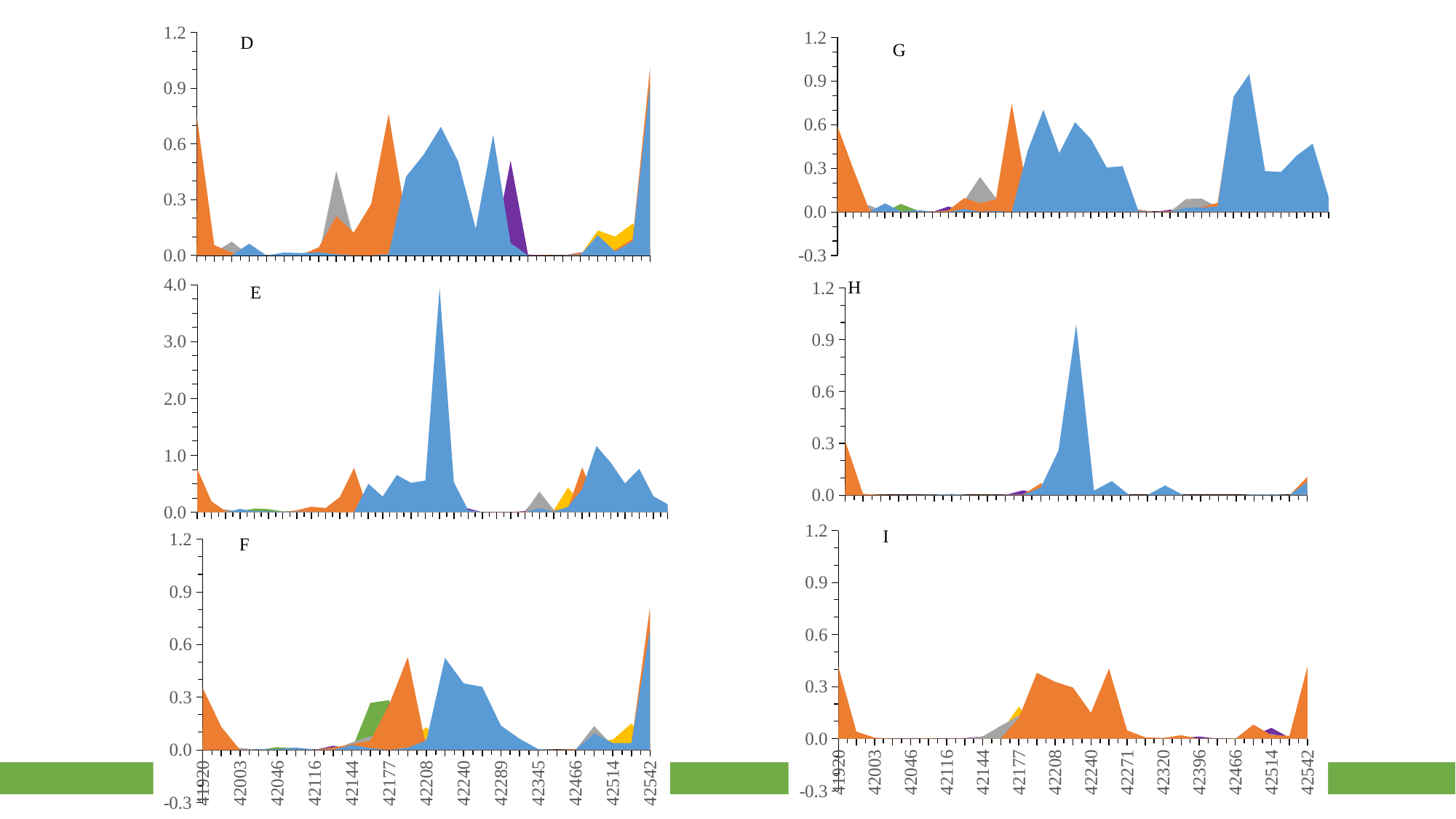

### Chart

| Category | Pseudanabaena | Cylindrospermopsis | Aphanocapsa | Chroococcus | Dolichospermum | Microcystis | Other |
|---|---|---|---|---|---|---|---|
| 41920 | 0.0 | 0.747197 | 0.029046 | 0.237447 | 0.059543 | 0.0 | 0.059543 |
| 41968 | 0.0 | 0.05618 | 0.014523 | 0.006497 | 0.0 | 0.003057 | 0.003057 |
| 42003 | 0.0 | 0.015249 | 0.074594 | 0.002641 | 0.0 | 0.011882 | 0.022577 |
| 42031 | 0.063465 | 0.001016594674556213 | 0.0 | 0.002468872781065089 | 0.0 | 0.0 | 0.003485467455621302 |
| 42046 | 0.0 | 0.0 | 0.0 | 0.0 | 0.0 | 0.0 | 0.0 |
| 42087 | 0.015533061487007975 | 0.0 | 0.0 | 0.0035359814767172626 | 0.000442 | 0.0 | 0.012628140210959609 |
| 42116 | 0.012762443966290121 | 0.0033886489151873766 | 0.0 | 0.0003520674197597274 | 0.0 | 0.011002 | 0.006293202259279183 |
| 42130 | 0.0172458025147929 | 0.04447601701183432 | 0.0 | 0.01860731323964497 | 0.001271 | 0.010892 | 0.01869839053254438 |
| 42144 | 0.005809112426035503 | 0.2114516923076923 | 0.455434 | 0.011618224852071006 | 0.005228 | 0.014523 | 0.011037 |
| 42165 | 0.000645456936226167 | 0.12312091058514137 | 0.09149352071005917 | 0.0664820644312952 | 0.008068 | 0.0 | 0.005809 |
| 42177 | 0.0 | 0.27702204881656806 | 0.1517630621301775 | 0.17681485946745562 | 0.097666 | 0.0 | 0.11981299999999999 |
| 42192 | 0.006777297830374754 | 0.7624460059171598 | 0.024204635108481264 | 0.14280734714003945 | 0.129253 | 0.019364 | 0.016459 |
| 42208 | 0.42454929980276135 | 0.19654163708086786 | 0.009682 | 0.08132757396449705 | 0.030498 | 0.0 | 0.005809 |
| 42222 | 0.541215641025641 | 0.10165946745562131 | 0.0 | 0.06777297830374754 | 0.017427337278106508 | 0.0 | 0.0 |
| 42240 | 0.6927366568047338 | 0.1762097435897436 | 0.019364 | 0.13215730769230769 | 0.030981932938856017 | 0.0 | 0.077455 |
| 42256 | 0.5053927810650888 | 0.13893460552268244 | 0.017427 | 0.3078829585798817 | 0.032918303747534516 | 0.038727 | 0.038727 |
| 42289 | 0.14425962524654834 | 0.09149352071005917 | 0.0 | 0.07245254109138725 | 0.0 | 0.009682 | 0.0 |
| 42320 | 0.6503301360946746 | 0.028464650887573963 | 0.010456 | 0.020041437869822487 | 0.0 | 0.017427 | 0.0 |
| 42345 | 0.06622388165680475 | 0.013825687573964499 | 0.019751 | 0.005576747928994084 | 0.00029 | 0.511202 | 0.019519 |
| 42396 | 0.0 | 0.0 | 0.0 | 0.0 | 0.0 | 0.005083 | 0.002324 |
| 42417 | 7.3e-05 | 0.0 | 0.0 | 0.000581 | 0.0 | 0.0 | 0.0 |
| 42432 | 0.001089 | 0.0 | 0.0 | 0.0 | 0.0 | 0.0 | 0.0 |
| 42466 | 0.002324 | 0.012877 | 0.0 | 0.000726 | 0.0 | 0.015733 | 0.005906 |
| 42499 | 0.108679 | 0.015249 | 0.042116 | 0.134094 | 0.0 | 0.019364 | 0.007745 |
| 42514 | 0.0213 | 0.030498 | 0.005809 | 0.101563 | 0.000968 | 0.022268 | 0.022850000000000002 |
| 42528 | 0.076809 | 0.089234 | 0.009682 | 0.172176 | 0.022268 | 0.0 | 0.006455000000000001 |
| 42542 | 0.924617 | 1.013206 | 0.058091 | 0.011618 | 0.034855 | 0.0 | 0.030982 |

### Chart

| Category | Pseudanabaena | Cylindrospermopsis | Aphanocapsa | Chroococcus | Dolichospermum | Microcystis | Other |
|---|---|---|---|---|---|---|---|
| 41920 | 0.0 | 0.589625 | 0.072614 | 0.08278 | 0.0 | 0.058091 | 0.110373 |
| 41968 | 0.0 | 0.294812 | 0.007261 | 0.155031 | 0.0 | 0.043568 | 0.004357 |
| 42003 | 0.0 | 0.017097 | 0.045945 | 0.007789 | 0.0 | 0.014523 | 0.005413 |
| 42031 | 0.05908697210481826 | 0.0 | 0.0 | 0.0 | 0.0 | 0.0 | 0.00166 |
| 42046 | 0.0030207384615384618 | 0.0 | 0.0 | 0.0057510213017751485 | 0.001627 | 0.0 | 0.054896 |
| 42087 | 0.011255155325443786 | 0.0 | 0.0 | 0.001633812869822485 | 0.009349 | 0.0 | 0.011981 |
| 42116 | 0.0018991329085116066 | 0.001954989758761948 | 0.002234 | 0.0022901308602639964 | 0.0 | 0.0 | 0.002625 |
| 42130 | 0.0013554595660749509 | 0.010843676528599607 | 0.0 | 0.0 | 0.0013554595660749509 | 0.036791 | 0.0 |
| 42144 | 0.019407716514254974 | 0.0951902286175363 | 0.075518 | 0.01716328671328671 | 0.0015843033889187735 | 0.010562022592791822 | 0.012938 |
| 42165 | 0.001742733727810651 | 0.05997908579881656 | 0.24093293786982248 | 0.05068450591715976 | 0.01902484319526627 | 0.017427337278106508 | 0.048797 |
| 42177 | 0.006535251479289941 | 0.08641054733727811 | 0.09439807692307692 | 0.030255793885601578 | 0.07225083579881657 | 0.009681854043392505 | 0.077092 |
| 42192 | 0.0 | 0.745502761341223 | 0.01452278106508876 | 0.0784230177514793 | 0.16798016765285997 | 0.0 | 0.0213 |
| 42208 | 0.41874018737672586 | 0.12876865877712032 | 0.17427337278106508 | 0.3727513806706115 | 0.008229575936883629 | 0.02904556213017752 | 0.0 |
| 42222 | 0.7024185108481262 | 0.20331893491124262 | 0.04840927021696253 | 0.3625854339250493 | 0.1568460355029586 | 0.0 | 0.0 |
| 42240 | 0.40470149901380675 | 0.09488216962524655 | 0.0 | 0.07406618343195266 | 0.003872741617357002 | 0.009681854043392505 | 0.085201 |
| 42256 | 0.6167341025641027 | 0.10165946745562131 | 0.029046 | 0.15006873767258383 | 0.0426 | 0.0 | 0.0 |
| 42271 | 0.5020041321499014 | 0.13893460552268244 | 0.0 | 0.37759230769230767 | 0.015491 | 0.009682 | 0.0 |
| 42289 | 0.3049784023668639 | 0.06709524852071005 | 0.040663786982248526 | 0.04850608875739645 | 0.0 | 0.0 | 0.0 |
| 42320 | 0.3146602564102564 | 0.03896946252465483 | 0.04840927021696253 | 0.002904556213017752 | 0.0 | 0.0048409270216962525 | 0.0 |
| 42345 | 0.0070320834630956085 | 0.014178820460915603 | 0.004586141388975396 | 0.0029045562130177514 | 0.0 | 0.014140602616007473 | 0.008714 |
| 42396 | 0.000436 | 0.0 | 0.0 | 0.0 | 0.0 | 0.0 | 0.0 |
| 42466 | 0.0 | 0.003389 | 0.00149 | 0.002532 | 0.0 | 0.014895 | 0.0 |
| 42499 | 0.028319 | 0.016943 | 0.088105 | 0.056518 | 0.0 | 0.008472 | 0.015249 |
| 42514 | 0.030014 | 0.035016 | 0.091655 | 0.077132 | 0.004841 | 0.006777 | 0.005648 |
| 42528 | 0.036722 | 0.061722 | 0.033195 | 0.035788 | 0.022199 | 0.0 | 0.001971 |
| 42542 | 0.791492 | 0.762446 | 0.019364 | 0.01065 | 0.081328 | 0.0 | 0.0 |
| 42570 | 0.948338 | 0.057607 | 0.0 | 0.087137 | 0.103112 | 0.0 | 0.00242 |
| 42592 | 0.28058 | 0.079294 | 0.052282 | 0.094689 | 0.009295 | 0.052282 | 0.009295 |
| 42633 | 0.274117 | 0.035581 | 0.0 | 0.025415 | 0.026141 | 0.065353 | 0.0 |
| 42661 | 0.387758 | 0.030498 | 0.007261 | 0.030498 | 0.0 | 0.065353 | 0.0 |
| 42695 | 0.469449 | 0.086411 | 0.0 | 0.0 | 0.0 | 0.014523 | 0.0 |
| 42717 | 0.105774 | 0.031345 | 0.077455 | 0.02251 | 0.004357 | 0.087137 | 0.024205 |

### Chart

| Category | Pseudanabaena | Cylindrospermopsis | Aphanocapsa | Chroococcus | Dolichospermum | Microcystis | Other |
|---|---|---|---|---|---|---|---|
| 41920 | 0.0 | 0.312603 | 0.058091 | 0.025415 | 0.0 | 0.025415 | 0.0 |
| 41968 | 0.0 | 0.007624 | 0.0 | 0.001452 | 0.0 | 0.0 | 0.0 |
| 42003 | 0.0 | 0.001271 | 0.0 | 0.000871 | 0.000436 | 0.0 | 0.000436 |
| 42031 | 0.0009439807692307693 | 0.0 | 0.0 | 0.00014522781065088756 | 0.0 | 0.0 | 0.0 |
| 42046 | 0.0015611989644970414 | 0.0 | 0.0 | 0.00036306952662721893 | 0.0 | 0.0 | 0.000363 |
| 42087 | 0.0021784171597633135 | 0.0 | 0.0 | 0.001016594674556213 | 0.0 | 0.0 | 0.0 |
| 42116 | 0.007624460059171598 | 0.0 | 0.0 | 0.0 | 0.0 | 0.0 | 0.0 |
| 42130 | 7.261390532544378e-05 | 0.0 | 0.0 | 0.00043568343195266273 | 0.0 | 0.0 | 0.000436 |
| 42144 | 0.0006535251479289941 | 0.000254 | 0.0 | 0.00021784171597633137 | 0.0 | 0.000363 | 0.001452 |
| 42165 | 0.0018879615384615387 | 0.0005082973372781065 | 0.0 | 0.0008713668639053255 | 0.0 | 0.001089 | 0.0 |
| 42177 | 0.002541486686390533 | 0.003812230029585799 | 0.0 | 0.00018153476331360946 | 0.000436 | 0.027884 | 0.0061 |
| 42192 | 0.04320527366863905 | 0.06862014053254438 | 0.032676 | 0.011799759615384615 | 0.049922 | 0.009077 | 0.016338 |
| 42208 | 0.25892043956043953 | 0.02323644970414201 | 0.084647 | 0.008091263736263735 | 0.00166 | 0.04564302620456466 | 0.011203 |
| 42222 | 0.989485483234714 | 0.07164571992110454 | 0.0048409270216962525 | 0.0842321301775148 | 0.007745 | 0.009681854043392505 | 0.014523 |
| 42240 | 0.026141005917159763 | 0.0030497840236686394 | 0.0014522781065088757 | 0.004502062130177515 | 0.0 | 0.010892085798816568 | 0.0 |
| 42256 | 0.08169064349112426 | 0.01779040680473373 | 0.004356834319526627 | 0.01379664201183432 | 0.0 | 0.02614100591715976 | 0.049377000000000004 |
| 42271 | 0.0 | 0.00025414866863905324 | 0.0 | 0.0 | 0.0 | 0.0 | 0.0 |
| 42289 | 0.0002904556213017751 | 0.0 | 0.0 | 0.0 | 0.0 | 0.0 | 0.0 |
| 42320 | 0.05608559735136659 | 0.003873 | 0.0 | 0.000277 | 0.0 | 0.0 | 0.004564 |
| 42345 | 0.0015975059171597634 | 0.000508 | 0.0 | 0.0 | 0.0 | 0.0 | 0.0 |
| 42396 | 0.00029 | 0.0 | 0.0 | 0.0 | 0.0 | 0.0 | 0.0 |
| 42432 | 0.0 | 0.0 | 0.0 | 0.0 | 0.0 | 0.0 | 0.00029 |
| 42466 | 0.0 | 0.0 | 0.0 | 0.0 | 0.0 | 0.0 | 0.000145 |
| 42499 | 0.005156 | 0.0 | 0.0 | 0.00029 | 0.000182 | 0.0 | 0.001488 |
| 42514 | 0.005809 | 0.0 | 0.000581 | 0.0 | 0.000871 | 0.0 | 0.0 |
| 42528 | 0.00029 | 0.0 | 0.0 | 0.0 | 0.0 | 0.0 | 0.0 |
| 42542 | 0.076971 | 0.105726 | 0.03195 | 0.007842 | 0.001743 | 0.0 | 0.002324 |

### Chart

| Category | Pseudanabaena | Cylindrospermopsis | Aphanocapsa | Chroococcus | Dolichospermum | Microcystis | Other |
|---|---|---|---|---|---|---|---|
| 41920 | 0.0 | 0.762446 | 0.137966 | 0.075518 | 0.014523 | 0.0 | 0.005809 |
| 41968 | 0.0 | 0.191459 | 0.004841 | 0.017427 | 0.0 | 0.0 | 0.0 |
| 42003 | 0.0 | 0.01768 | 0.049251 | 0.006125 | 0.0 | 0.006946 | 0.012376 |
| 42031 | 0.057946 | 0.0 | 0.0009681854043392504 | 0.0019363708086785009 | 0.0 | 0.0 | 0.012732 |
| 42046 | 0.017455 | 0.000508 | 0.005809112426035503 | 0.007005 | 0.0026141005917159764 | 0.003227 | 0.064275 |
| 42087 | 0.018153476331360947 | 0.0 | 0.0 | 0.002904556213017752 | 0.0021784171597633135 | 0.0 | 0.05446 |
| 42116 | 0.0057089553152417875 | 0.00035054988777800445 | 0.01151806774127729 | 0.0007010997755560089 | 0.0 | 0.005008 | 0.014773000000000001 |
| 42130 | 0.01307050295857988 | 0.03431007026627219 | 0.027230214497041418 | 0.003993764792899408 | 0.00018153476331360946 | 0.014522781065088758 | 0.019606 |
| 42144 | 0.00712936525013448 | 0.09703858257127487 | 0.09175757127487896 | 0.015446958041958041 | 0.003960758472296933 | 0.015843033889187733 | 0.005281 |
| 42165 | 0.0015490966469428008 | 0.07319481656804733 | 0.07019344181459566 | 0.045988806706114396 | 0.0011618224852071005 | 0.0048409270216962525 | 0.006196386587771203 |
| 42177 | 0.0014522781065088757 | 0.2668561020710059 | 0.11618224852071006 | 0.20150358727810652 | 0.0 | 0.029045562130177515 | 0.05591225147928994 |
| 42192 | 0.0 | 0.7793892504930967 | 0.04840927021696253 | 0.0421160650887574 | 0.0440524358974359 | 0.0 | 0.010650112426035504 |
| 42208 | 0.5020041321499014 | 0.03049784023668639 | 0.024204635108481264 | 0.09972309664694282 | 0.03533876725838264 | 0.096819 | 0.0 |
| 42222 | 0.2759328402366864 | 0.11944987426035503 | 0.145953949704142 | 0.09076738165680473 | 0.045021 | 0.0 | 0.0 |
| 42240 | 0.6544933333333334 | 0.19993028599605522 | 0.07745483234714004 | 0.0958503550295858 | 0.071646 | 0.0 | 0.108437 |
| 42256 | 0.5160428205128206 | 0.1592664990138067 | 0.16943244575936886 | 0.33983307692307696 | 0.060996 | 0.014523 | 0.0 |
| 42271 | 0.5576747928994082 | 0.10504811637080869 | 0.06777297830374754 | 0.08713668639053254 | 0.026141 | 0.0 | 0.0 |
| 42289 | 3.9501964497041424 | 0.06777297830374754 | 0.0 | 0.28464650887573967 | 0.0 | 0.0 | 0.0 |
| 42320 | 0.5297184393491124 | 0.03812230029585799 | 0.014522781065088758 | 0.049740525147928996 | 0.0 | 0.0 | 0.0 |
| 42345 | 0.037643048520710064 | 0.0219584449704142 | 0.0034854674556213023 | 0.005867203550295859 | 0.0 | 0.067386 | 0.015046 |
| 42396 | 0.001089 | 0.0 | 0.0 | 0.0 | 0.0 | 0.0 | 0.0 |
| 42417 | 0.001234 | 0.0 | 0.0 | 0.0 | 0.0 | 0.006535 | 0.0 |
| 42432 | 0.001405 | 0.0 | 0.0 | 0.001499 | 0.0 | 0.0 | 0.0 |
| 42466 | 0.000396 | 0.009242 | 0.002641 | 0.00132 | 0.000726 | 0.021784 | 0.002112 |
| 42499 | 0.068983 | 0.020332 | 0.364038 | 0.143533 | 0.0 | 0.312724 | 0.034855 |
| 42514 | 0.010892 | 0.027321 | 0.042661 | 0.030316 | 0.006172 | 0.009077 | 0.0 |
| 42528 | 0.093914 | 0.066079 | 0.019364 | 0.434715 | 0.012102 | 0.0 | 0.0 |
| 42542 | 0.406638 | 0.789555 | 0.015491 | 0.130705 | 0.128769 | 0.0 | 0.003873 |
| 42570 | 1.166179 | 0.193153 | 0.038727 | 0.219778 | 0.093914 | 0.0 | 0.069709 |
| 42592 | 0.873787 | 0.05083 | 0.188796 | 0.145228 | 0.0426 | 0.038727 | 0.0 |
| 42633 | 0.508297 | 0.118603 | 0.019364 | 0.11231 | 0.007746 | 0.009682 | 0.0 |
| 42661 | 0.762446 | 0.077939 | 0.029046 | 0.015491 | 0.009682 | 0.0 | 0.0 |
| 42695 | 0.280532 | 0.076245 | 0.019364 | 0.0213 | 0.0 | 0.099239 | 0.009682 |
| 42717 | 0.140456 | 0.048651 | 0.06224 | 0.015768 | 0.003112 | 0.067012 | 0.040664 |

[unsupported chart]

### Chart

| Category | Pseudanabaena | Cylindrospermopsis | Aphanocapsa | Chroococcus | Dolichospermum | Microcystis | Other |
|---|---|---|---|---|---|---|---|
| 41920 | 0.0 | 0.352419 | 0.029046 | 0.131673 | 0.007745 | 0.0 | 0.059059 |
| 41968 | 0.0 | 0.131028 | 0.024205 | 0.059705 | 0.0 | 0.009682 | 0.0 |
| 42003 | 0.0 | 0.000254 | 0.010892 | 0.0 | 0.0 | 0.001452 | 0.0 |
| 42031 | 0.003631 | 0.0 | 0.0 | 0.0 | 0.0 | 0.0 | 0.000218 |
| 42046 | 0.00439314127218935 | 0.000508 | 0.0 | 0.0015975059171597634 | 0.0 | 0.0 | 0.015467 |
| 42087 | 0.013070502958579882 | 0.0 | 0.0 | 0.0009681854043392505 | 0.0 | 0.0 | 0.008472 |
| 42116 | 0.0019605754437869824 | 0.0007624460059171598 | 0.0 | 0.0 | 0.0 | 0.0 | 0.0 |
| 42130 | 0.0012448098055790366 | 0.014038688362919133 | 0.0 | 0.0008298732037193576 | 0.001245 | 0.023513 | 0.002213 |
| 42144 | 0.02811610414201184 | 0.032124391715976336 | 0.042697 | 0.001394186982248521 | 0.001162 | 0.002905 | 0.004009 |
| 42165 | 0.009769870898332436 | 0.0536022646584185 | 0.0776308660570199 | 0.07314200645508338 | 0.01597505917159763 | 0.0 | 0.2682753738569123 |
| 42177 | 0.0 | 0.25669015532544376 | 0.07624460059171598 | 0.03775923076923077 | 0.2614100591715976 | 0.0 | 0.28319442307692305 |
| 42192 | 0.012586410256410257 | 0.5286292307692307 | 0.0 | 0.04502062130177515 | 0.057122938856015784 | 0.0 | 0.0193641124260355 |
| 42208 | 0.05300815088757396 | 0.011981294378698226 | 0.065353 | 0.1285266124260355 | 0.05555 | 0.05083 | 0.036307 |
| 42222 | 0.5247564891518738 | 0.07116162721893492 | 0.0 | 0.02759328402366864 | 0.081328 | 0.0 | 0.0 |
| 42240 | 0.37904458579881656 | 0.06438432938856016 | 0.0 | 0.06244795857988166 | 0.03195 | 0.004841 | 0.0 |
| 42256 | 0.3591967850098619 | 0.03388648915187377 | 0.033886 | 0.050829733727810654 | 0.0 | 0.0 | 0.15490966469428008 |
| 42289 | 0.13838135672020285 | 0.07406618343195265 | 0.017842273879966185 | 0.0769707396449704 | 0.0 | 0.0 | 0.026555942519019438 |
| 42320 | 0.06353716715976332 | 0.01567250123274162 | 0.009681854043392505 | 0.008713668639053254 | 0.0 | 6.1e-05 | 0.018880059171597633 |
| 42345 | 0.004429448224852071 | 0.002795635355029586 | 0.0029045562130177514 | 0.0019605754437869824 | 0.0 | 0.001089 | 0.000944 |
| 42396 | 0.000726 | 0.0 | 0.0 | 0.0 | 0.0 | 0.0 | 0.0 |
| 42466 | 0.000218 | 0.004321 | 0.0 | 0.001525 | 0.0 | 0.005083 | 0.0 |
| 42499 | 0.093107 | 0.027109 | 0.135546 | 0.049862 | 0.000484 | 0.005164 | 0.008713 |
| 42514 | 0.039212 | 0.026801 | 0.023765 | 0.057431 | 0.0 | 0.031686 | 0.003961 |
| 42528 | 0.038815 | 0.036043 | 0.0 | 0.150773 | 0.013203 | 0.0 | 0.0 |
| 42542 | 0.68838 | 0.816664 | 0.033886 | 0.004841 | 0.030498 | 0.0 | 0.0 |